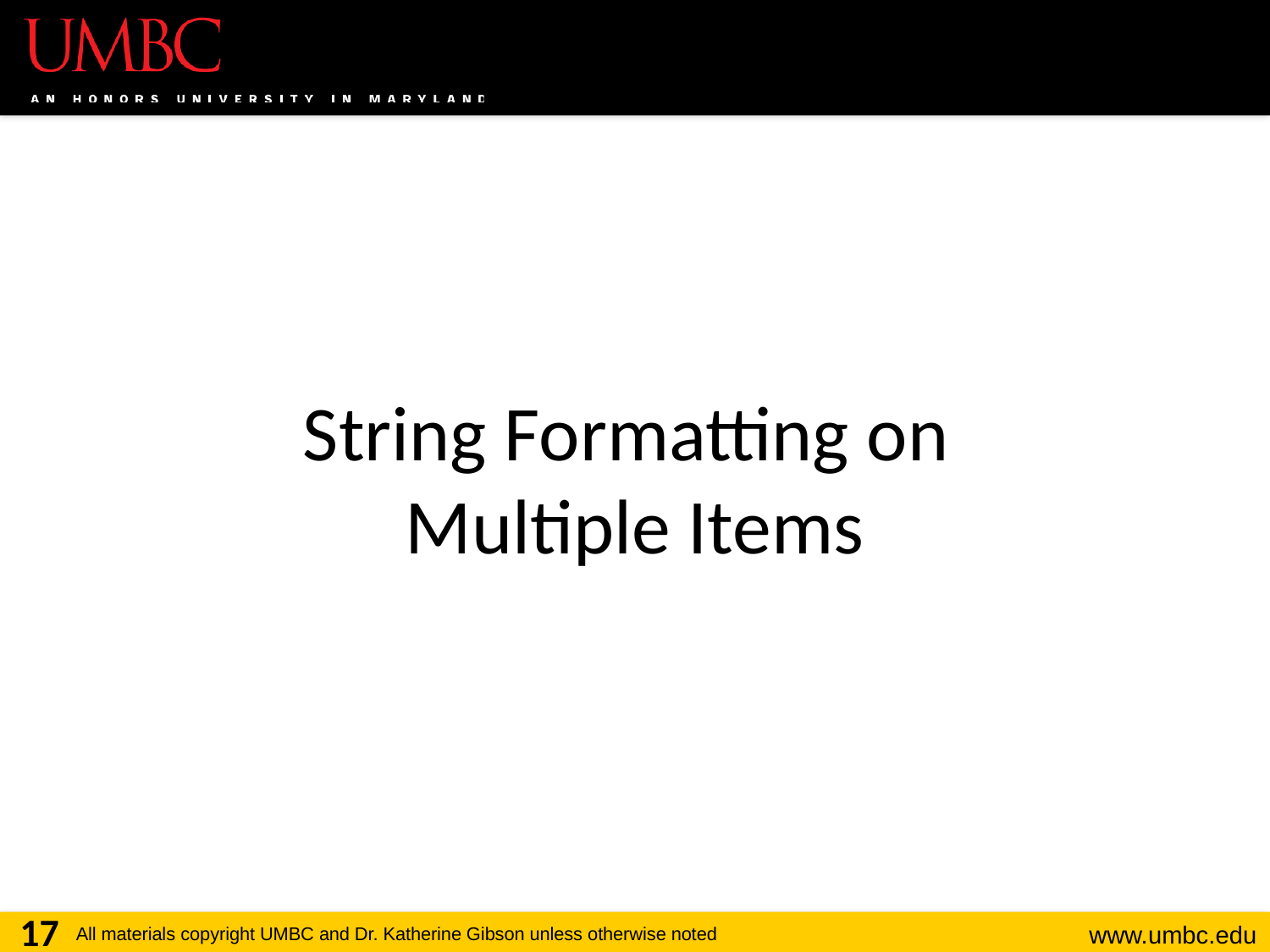

# String Formatting on Multiple Items
17